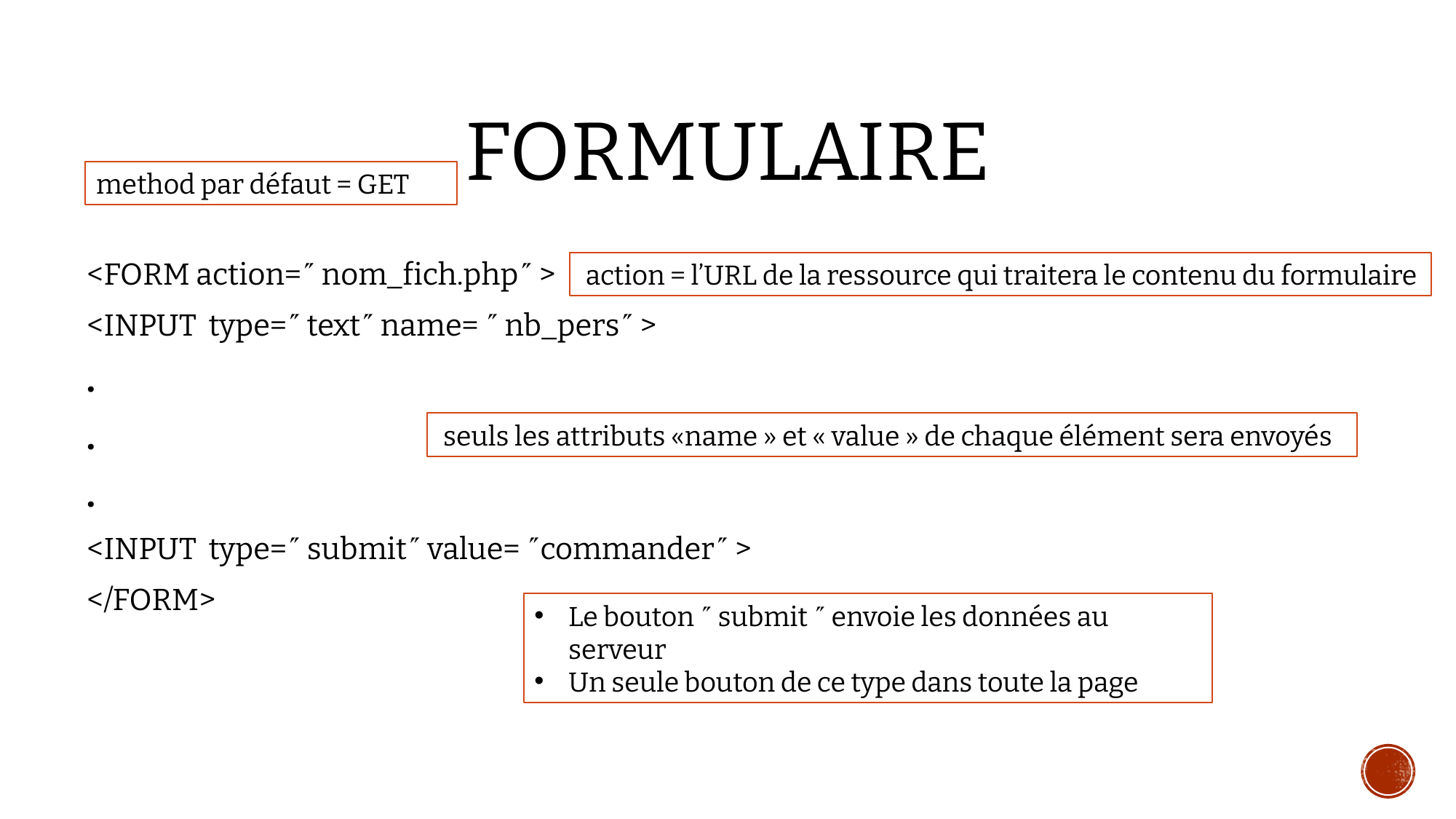

# formulaire
method par défaut = GET
 action = l’URL de la ressource qui traitera le contenu du formulaire
<FORM action=″ nom_fich.php″ >
<INPUT  type=″ text″ name= ″ nb_pers″ >
.
.
.
<INPUT  type=″ submit″ value= ″commander″ >
</FORM>
 seuls les attributs «name » et « value » de chaque élément sera envoyés
Le bouton ″ submit ″ envoie les données au serveur
Un seule bouton de ce type dans toute la page